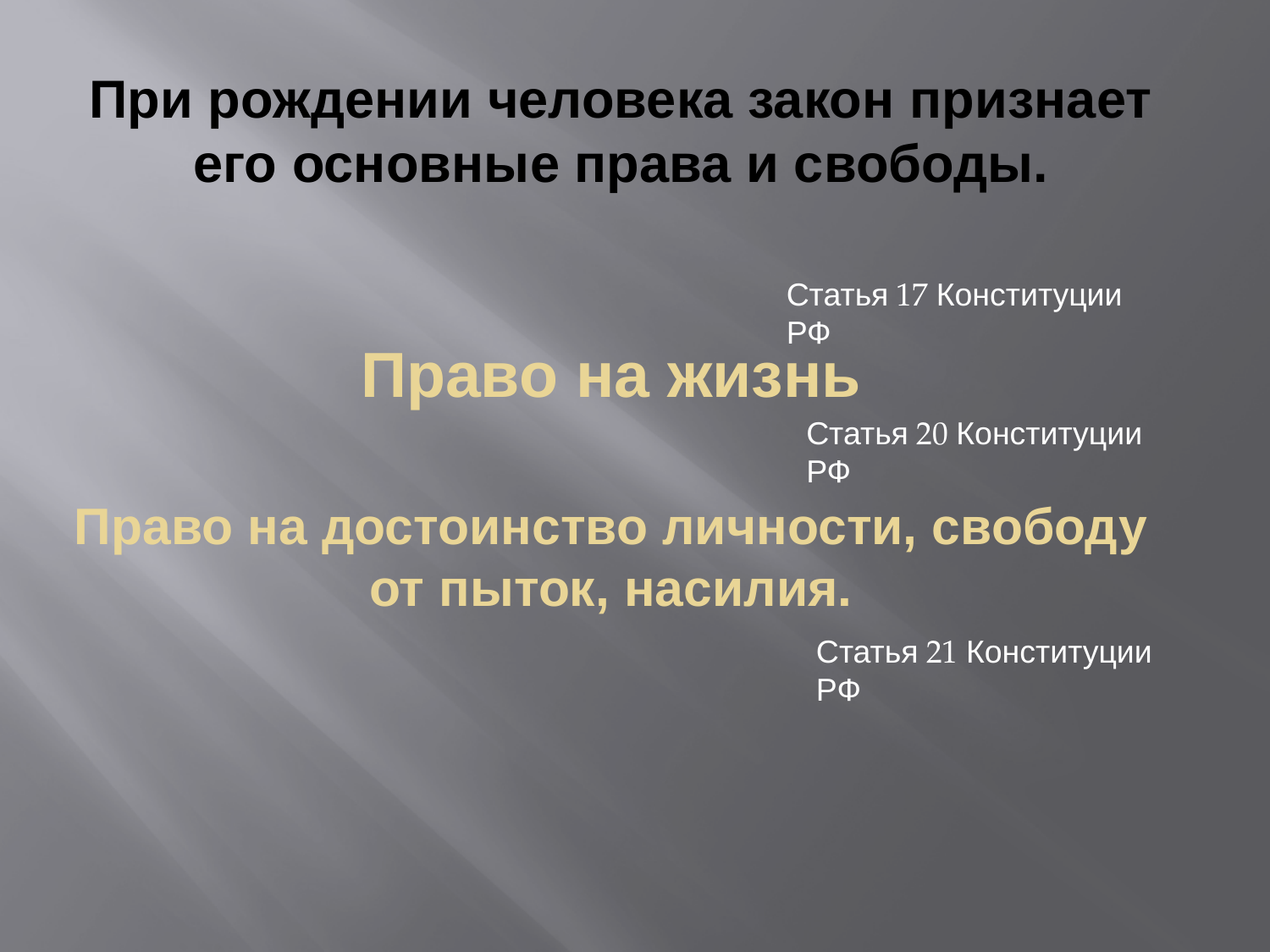

# При рождении человека закон признает его основные права и свободы.
Статья 17 Конституции РФ
Право на жизнь
Статья 20 Конституции РФ
Право на достоинство личности, свободу от пыток, насилия.
Статья 21 Конституции РФ